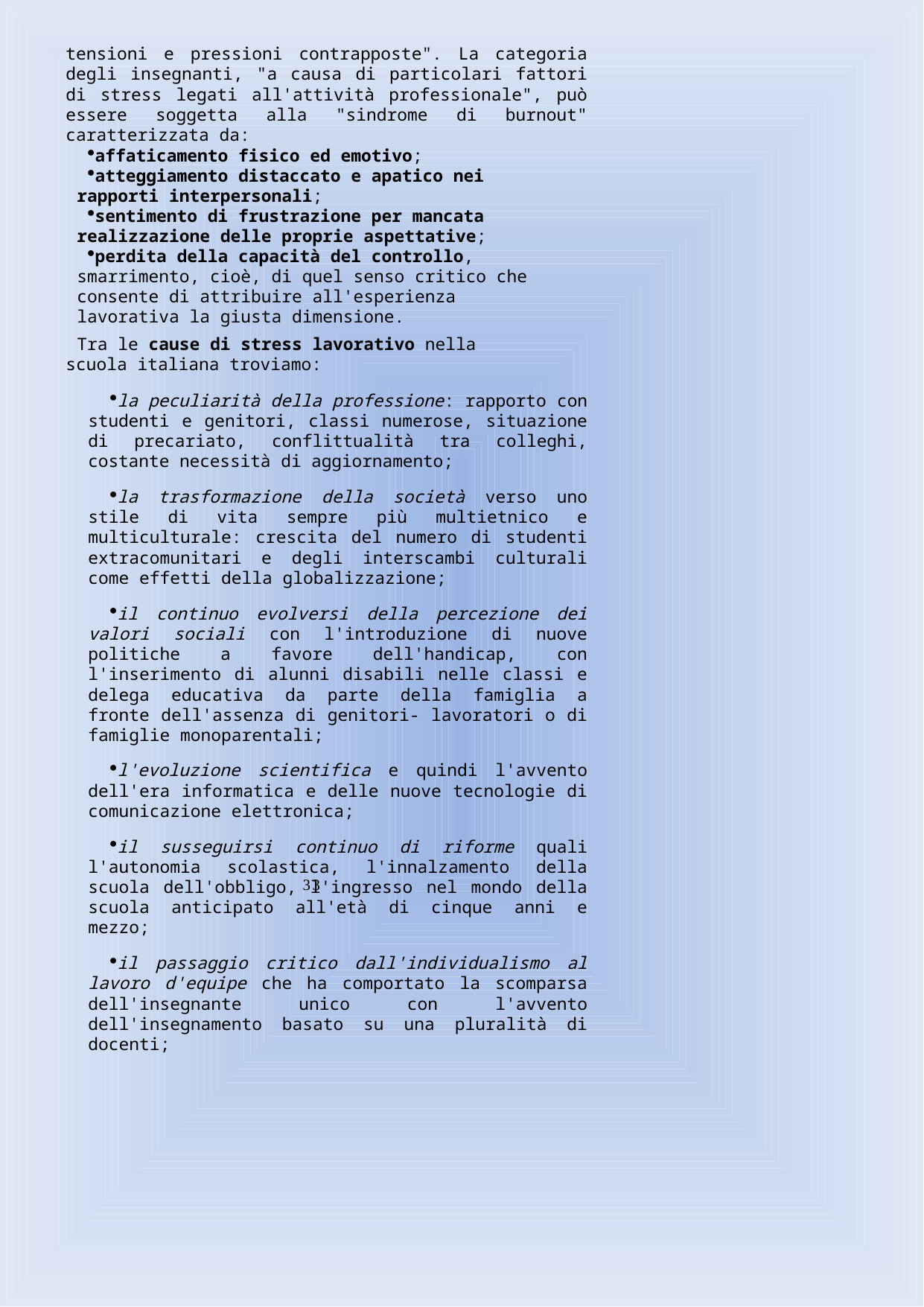

tensioni e pressioni contrapposte". La categoria degli insegnanti, "a causa di particolari fattori di stress legati all'attività professionale", può essere soggetta alla "sindrome di burnout" caratterizzata da:
affaticamento fisico ed emotivo;
atteggiamento distaccato e apatico nei rapporti interpersonali;
sentimento di frustrazione per mancata realizzazione delle proprie aspettative;
perdita della capacità del controllo, smarrimento, cioè, di quel senso critico che consente di attribuire all'esperienza lavorativa la giusta dimensione.
Tra le cause di stress lavorativo nella scuola italiana troviamo:
la peculiarità della professione: rapporto con studenti e genitori, classi numerose, situazione di precariato, conflittualità tra colleghi, costante necessità di aggiornamento;
la trasformazione della società verso uno stile di vita sempre più multietnico e multiculturale: crescita del numero di studenti extracomunitari e degli interscambi culturali come effetti della globalizzazione;
il continuo evolversi della percezione dei valori sociali con l'introduzione di nuove politiche a favore dell'handicap, con l'inserimento di alunni disabili nelle classi e delega educativa da parte della famiglia a fronte dell'assenza di genitori- lavoratori o di famiglie monoparentali;
l'evoluzione scientifica e quindi l'avvento dell'era informatica e delle nuove tecnologie di comunicazione elettronica;
il susseguirsi continuo di riforme quali l'autonomia scolastica, l'innalzamento della scuola dell'obbligo, l'ingresso nel mondo della scuola anticipato all'età di cinque anni e mezzo;
il passaggio critico dall'individualismo al lavoro d'equipe che ha comportato la scomparsa dell'insegnante unico con l'avvento dell'insegnamento basato su una pluralità di docenti;
33